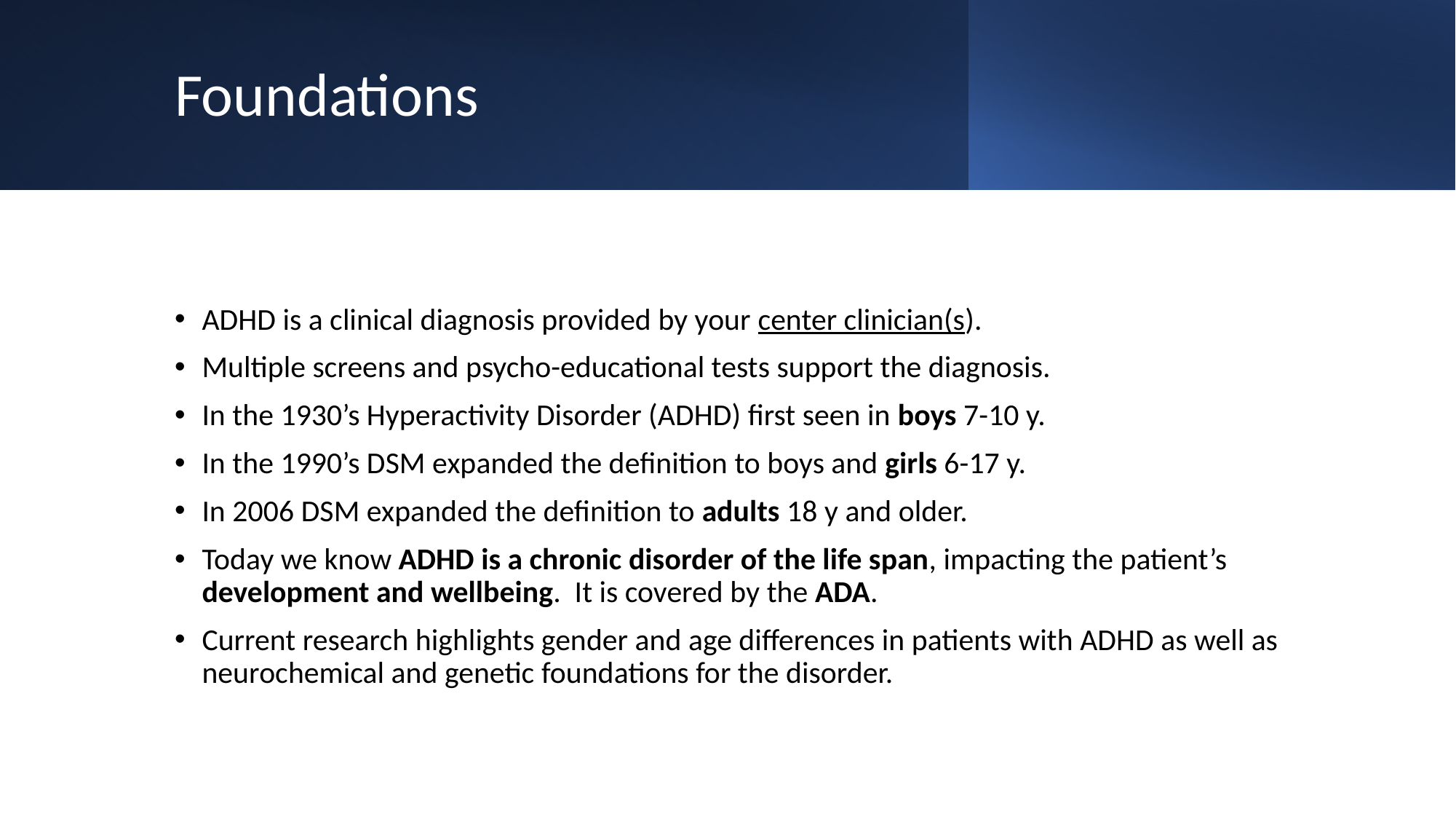

# Foundations
ADHD is a clinical diagnosis provided by your center clinician(s).
Multiple screens and psycho-educational tests support the diagnosis.
In the 1930’s Hyperactivity Disorder (ADHD) first seen in boys 7-10 y.
In the 1990’s DSM expanded the definition to boys and girls 6-17 y.
In 2006 DSM expanded the definition to adults 18 y and older.
Today we know ADHD is a chronic disorder of the life span, impacting the patient’s development and wellbeing.  It is covered by the ADA.
Current research highlights gender and age differences in patients with ADHD as well as neurochemical and genetic foundations for the disorder.